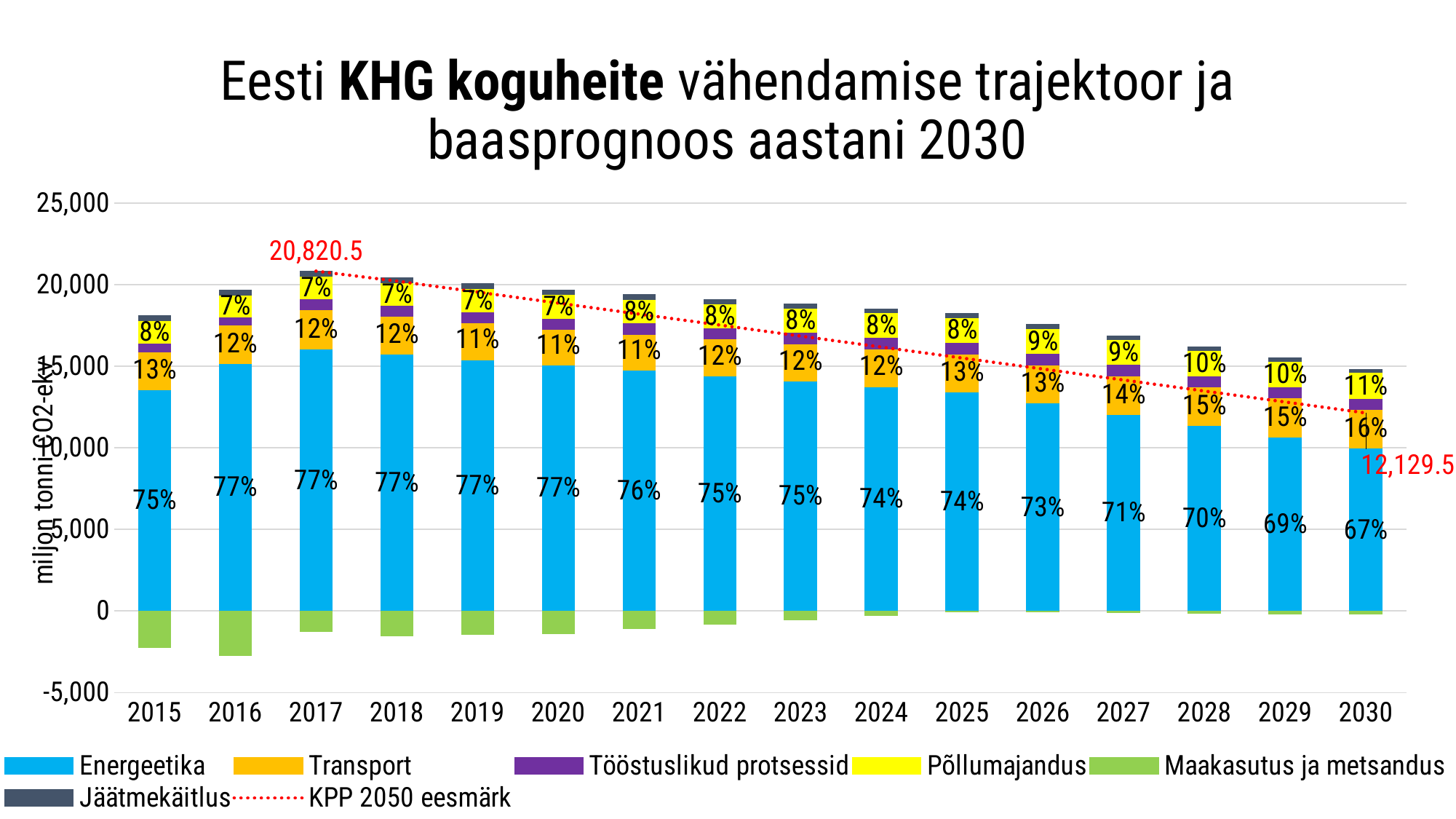

# Eesti KHG koguheite vähendamise trajektoor ja baasprognoos aastani 2030

### Chart

| Category | Energeetika | Transport | Tööstuslikud protsessid | Põllumajandus | Maakasutus ja metsandus | Jäätmekäitlus | KPP 2050 eesmärk |
|---|---|---|---|---|---|---|---|
| 2015 | 13545.84844769155 | 2323.8162734257508 | 513.2398555729579 | 1384.2693561127103 | -2255.7389546794193 | 322.5550321691961 | None |
| 2016 | 15147.848060406392 | 2376.9086224074085 | 500.14741921716427 | 1336.1119747941198 | -2724.44353880014 | 306.23271737137253 | None |
| 2017 | 16029.776538554786 | 2443.1509210112117 | 639.530006292783 | 1379.3052020216178 | -1268.6438449172551 | 328.69542569243526 | 20820.458093572834 |
| 2018 | 15708.50965493301 | 2355.7560498547887 | 644.902261204852 | 1399.2900336748826 | -1514.6479678030469 | 325.1274866175903 | 20206.77 |
| 2019 | 15387.242771311236 | 2268.361178698365 | 661.7648055559066 | 1419.2682783835012 | -1457.4739440410606 | 308.0328857000102 | 19533.66 |
| 2020 | 15065.975887689461 | 2180.96630754194 | 680.592048168023 | 1439.2465230921198 | -1402.5603610104968 | 293.22663193968117 | 18860.55 |
| 2021 | 14735.016518289418 | 2217.5434115374833 | 688.9547656430583 | 1454.5982693703554 | -1066.841628135804 | 281.68589106519426 | 18187.44 |
| 2022 | 14404.057148889393 | 2254.745882621008 | 697.7256347679964 | 1469.950015648591 | -810.2826727050758 | 271.2078907974733 | 17514.33 |
| 2023 | 14073.097779489362 | 2279.6806974717383 | 706.0331801171528 | 1485.3017619268262 | -554.4897583551245 | 262.2902440933759 | 16841.22 |
| 2024 | 13742.138410089354 | 2303.914350849745 | 714.2558113823887 | 1500.653508205062 | -299.3077012118906 | 254.53150876082367 | 16168.11 |
| 2025 | 13411.179040689312 | 2327.1826357119885 | 719.1151167610979 | 1516.0052544832974 | -70.9375108723491 | 247.68264796050897 | 15495.0 |
| 2026 | 12721.612546327062 | 2343.8195092489395 | 709.305922338529 | 1527.2327101479898 | -58.948437763710956 | 239.86515353273302 | 14821.89 |
| 2027 | 12032.046051964842 | 2359.0077225236582 | 694.8967717096295 | 1538.4601658126821 | -96.72289918789237 | 232.80394111293063 | 14148.78 |
| 2028 | 11342.47955760261 | 2372.6746175733892 | 685.612739784008 | 1549.6876214773745 | -134.08754944022317 | 226.38716086167457 | 13475.67 |
| 2029 | 10652.913063240365 | 2384.883770468735 | 676.5516767379684 | 1560.9150771420673 | -171.21973472516206 | 220.55022222364073 | 12802.56 |
| 2030 | 9963.346568878096 | 2395.0483143407037 | 666.8787250630601 | 1572.1425328067592 | -208.24363355700095 | 215.2134575780838 | 12129.45 |